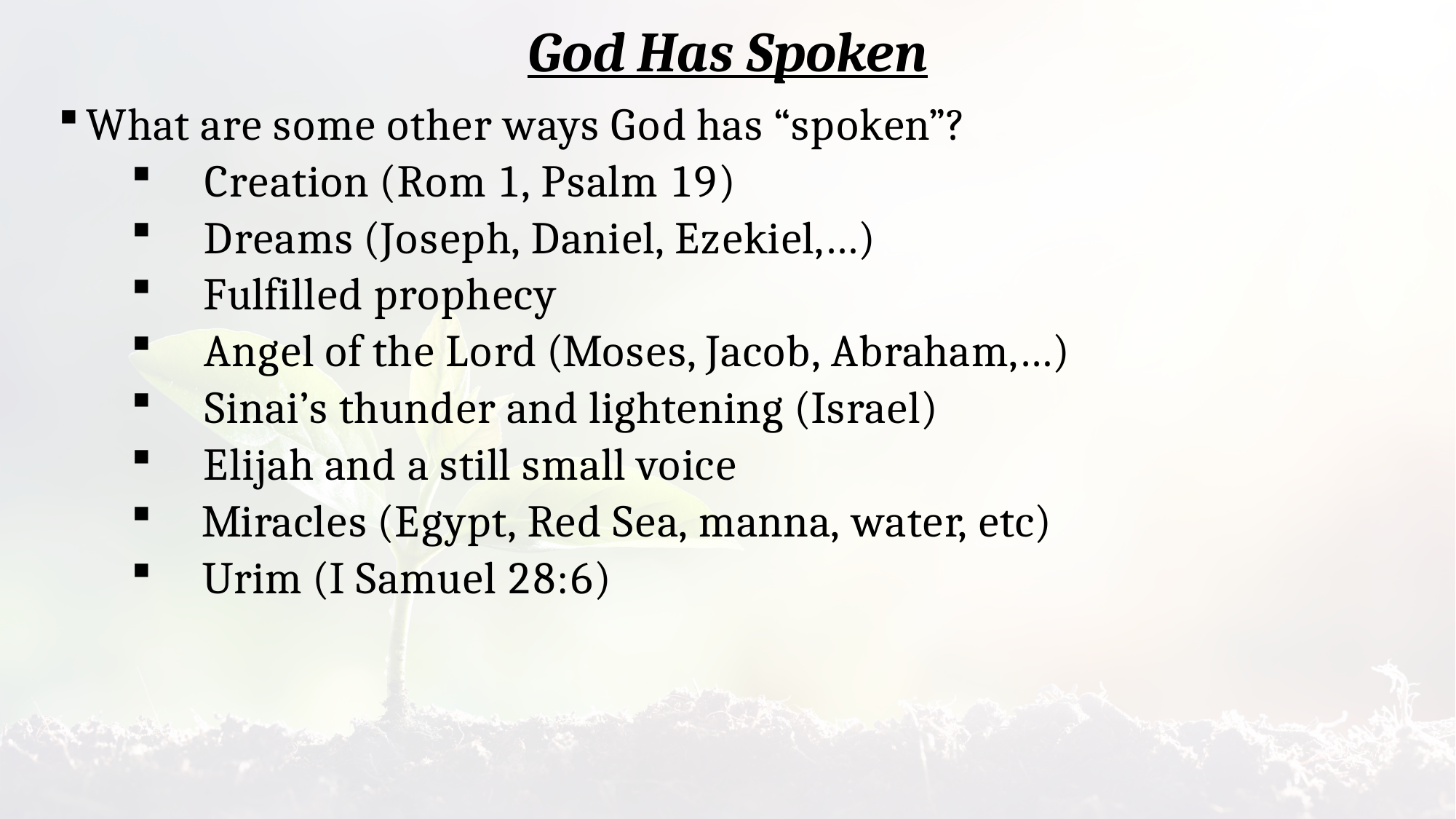

# God Has Spoken
What are some other ways God has “spoken”?
Creation (Rom 1, Psalm 19)
Dreams (Joseph, Daniel, Ezekiel,…)
Fulfilled prophecy
Angel of the Lord (Moses, Jacob, Abraham,…)
Sinai’s thunder and lightening (Israel)
Elijah and a still small voice
Miracles (Egypt, Red Sea, manna, water, etc)
Urim (I Samuel 28:6)